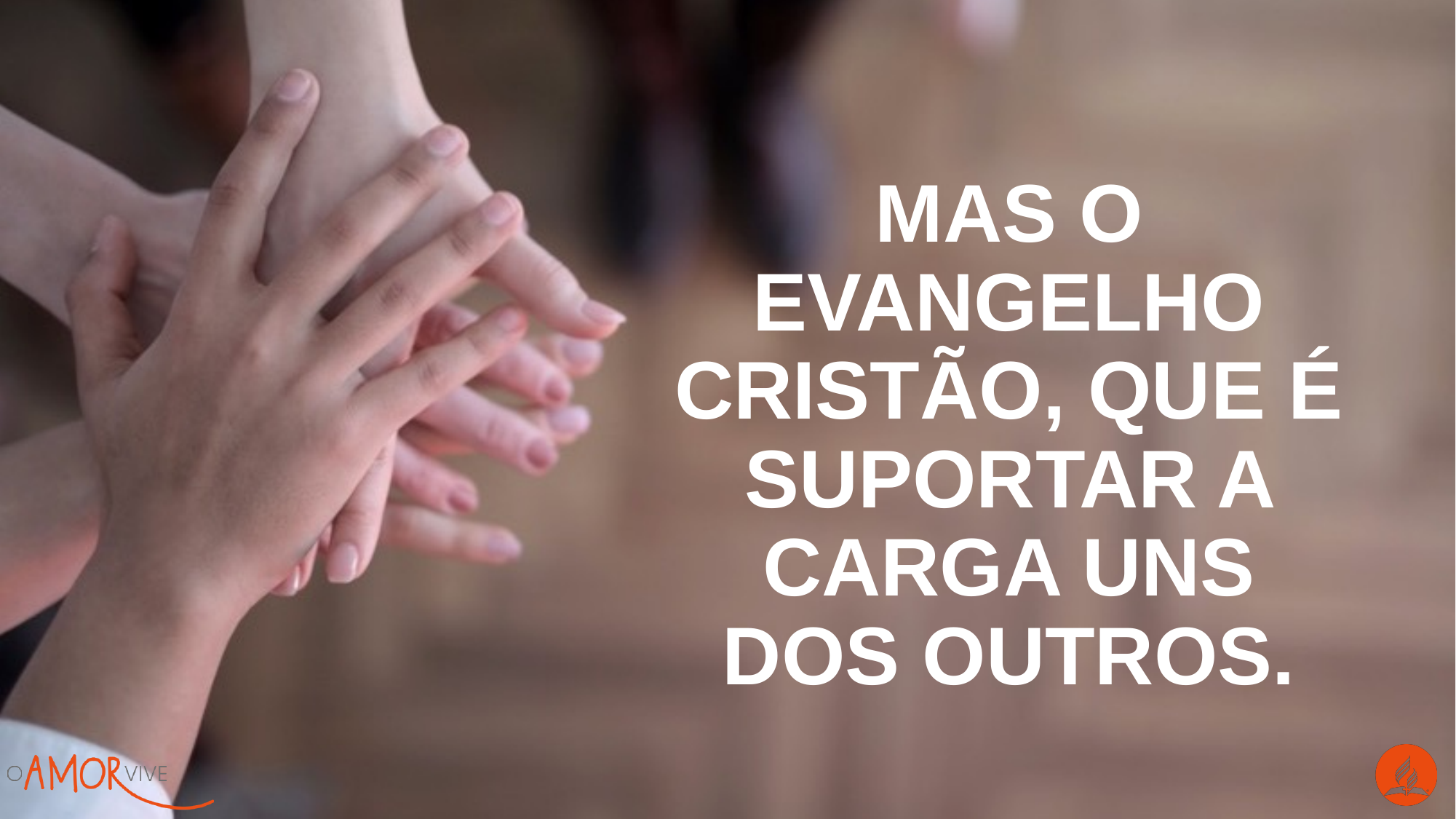

Mas o evangelho cristão, que é suportar a carga uns dos outros.